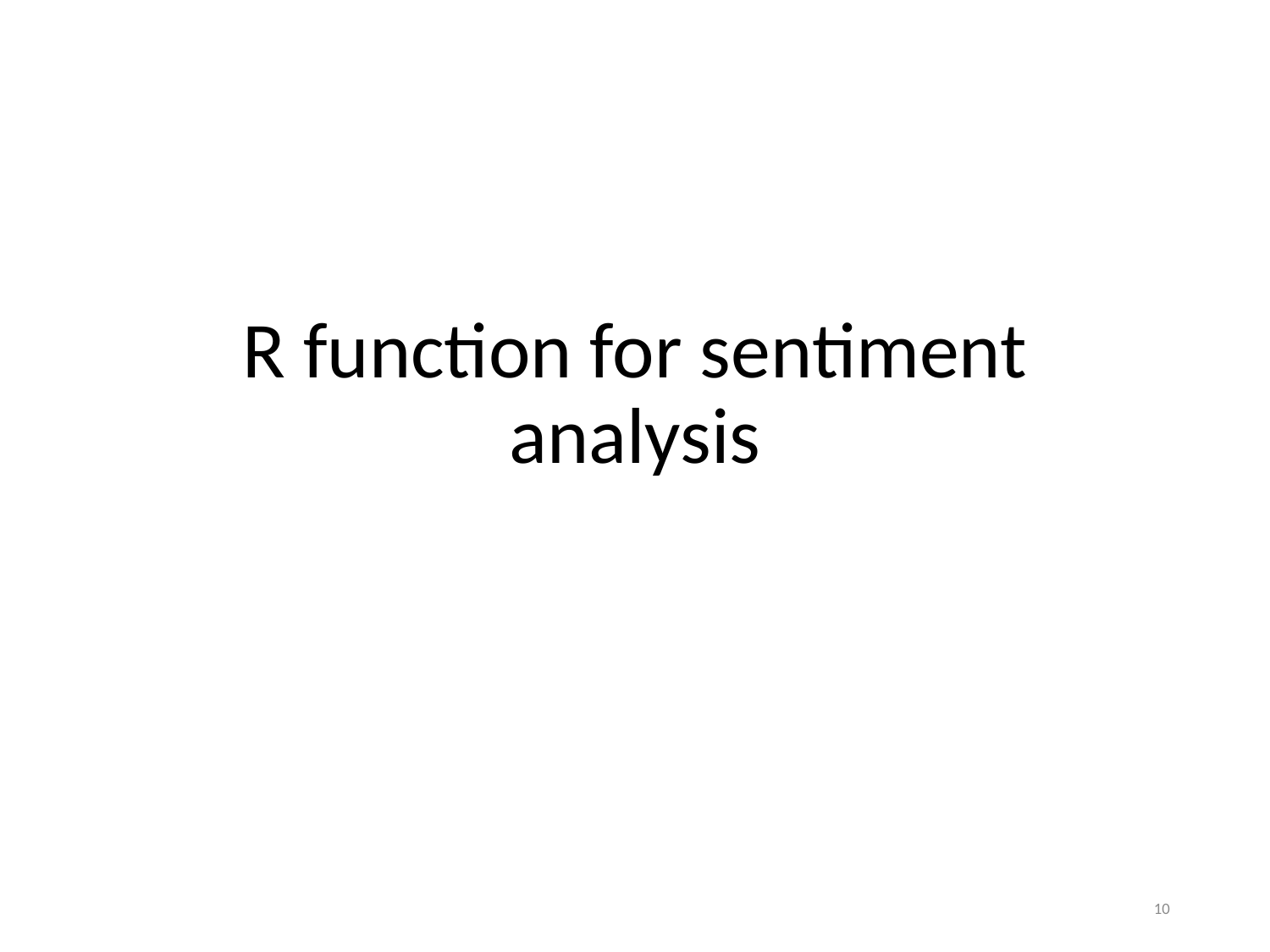

# R function for sentiment analysis

10